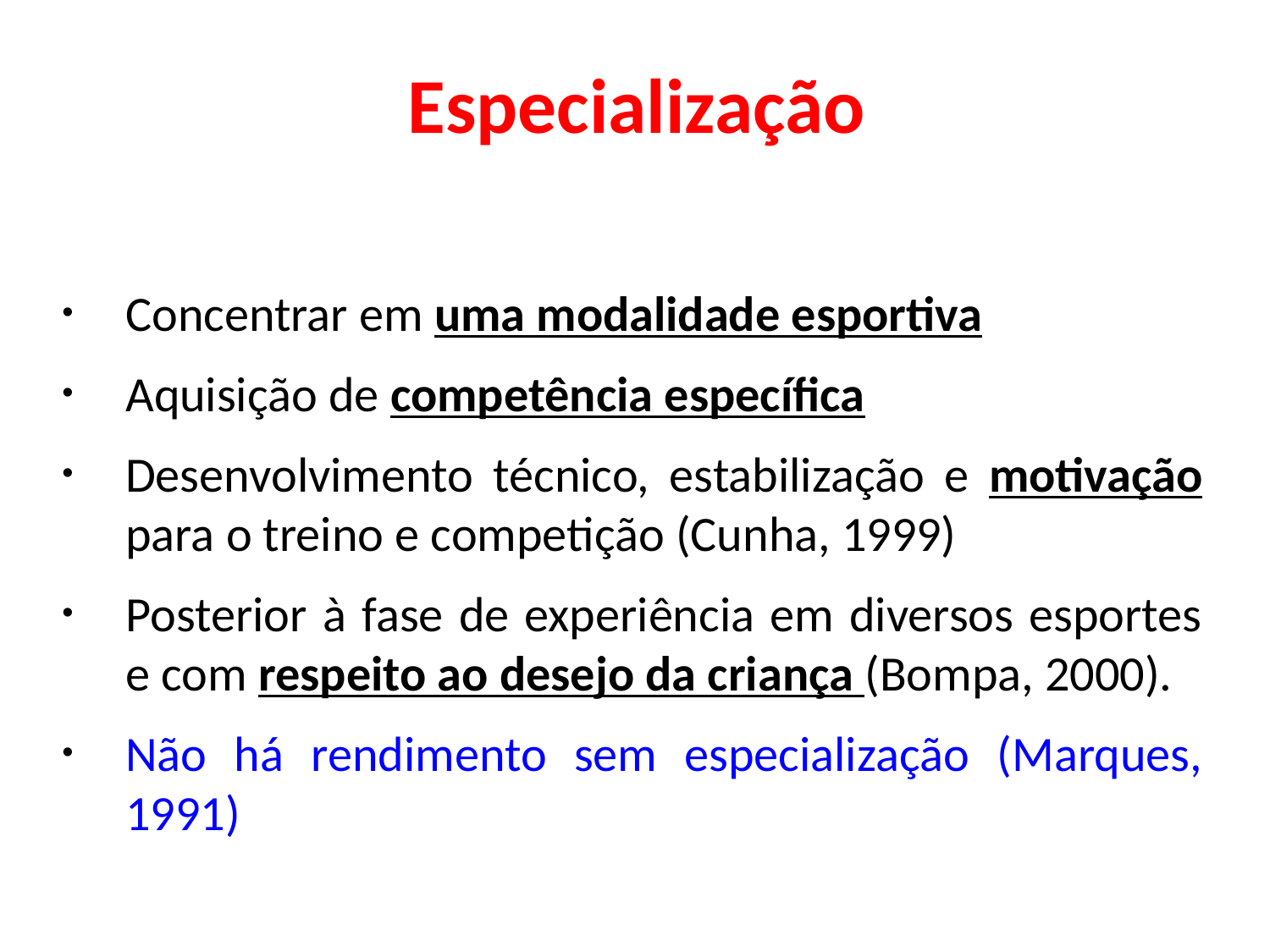

Especialização
Concentrar em uma modalidade esportiva
Aquisição de competência específica
Desenvolvimento técnico, estabilização e motivação para o treino e competição (Cunha, 1999)
Posterior à fase de experiência em diversos esportes e com respeito ao desejo da criança (Bompa, 2000).
Não há rendimento sem especialização (Marques, 1991)